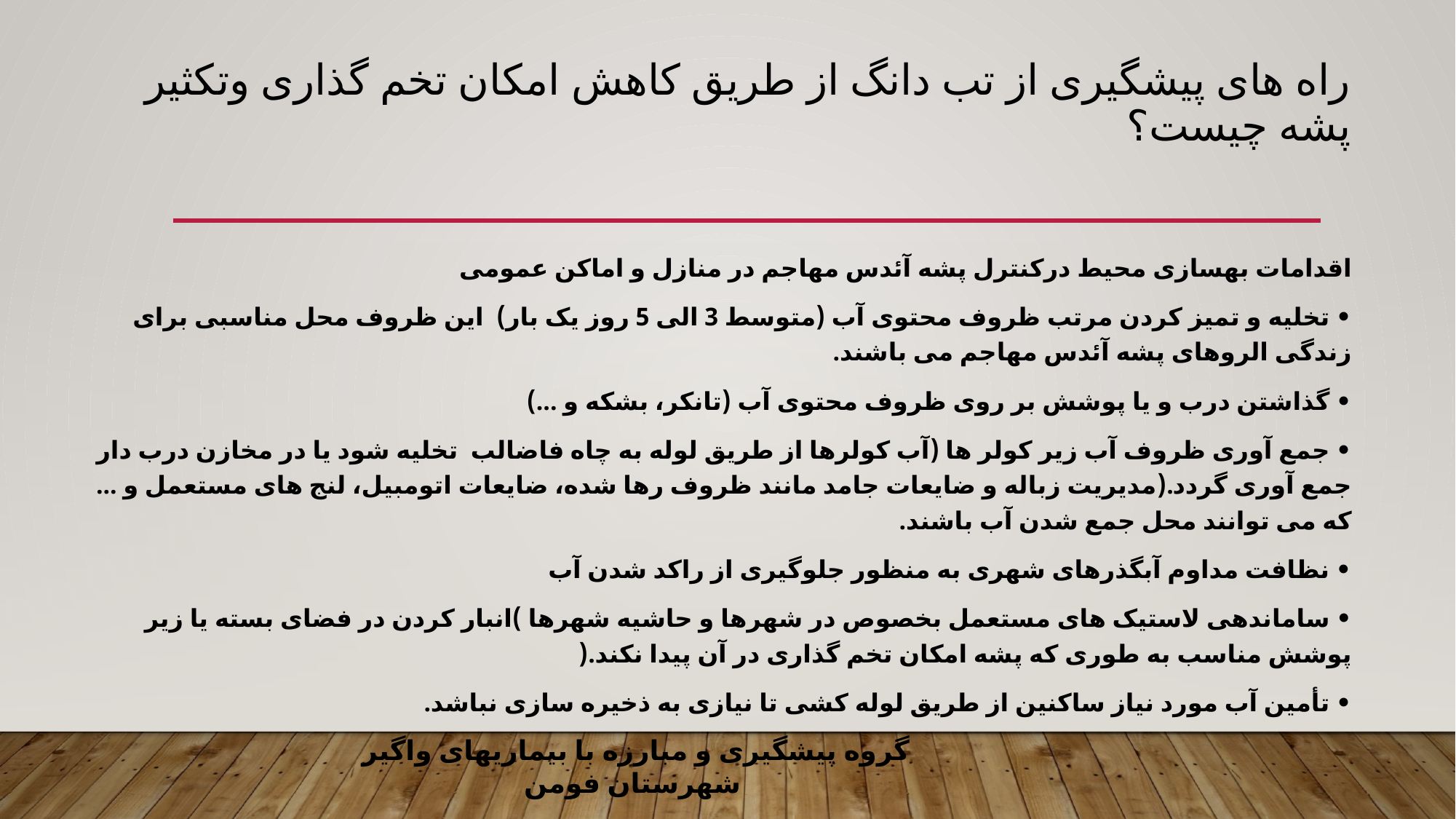

# راه های پیشگیری از تب دانگ از طریق کاهش امکان تخم گذاری وتکثیر پشه چیست؟
اقدامات بهسازی محیط درکنترل پشه آئدس مهاجم در منازل و اماکن عمومی
• تخلیه و تمیز کردن مرتب ظروف محتوی آب (متوسط 3 الی 5 روز یک بار)  این ظروف محل مناسبی برای زندگی الروهای پشه آئدس مهاجم می باشند.
• گذاشتن درب و یا پوشش بر روی ظروف محتوی آب (تانكر، بشكه و ...)
• جمع آوری ظروف آب زیر کولر ها (آب کولرها از طریق لوله به چاه فاضالب  تخلیه شود یا در مخازن درب دار جمع آوری گردد.(مدیریت زباله و ضایعات جامد مانند ظروف رها شده، ضایعات اتومبیل، لنج های مستعمل و ... که می توانند محل جمع شدن آب باشند.
• نظافت مداوم آبگذرهای شهری به منظور جلوگیری از راکد شدن آب
• ساماندهی لاستیک های مستعمل بخصوص در شهرها و حاشیه شهرها )انبار کردن در فضای بسته یا زیر پوشش مناسب به طوری که پشه امكان تخم گذاری در آن پیدا نكند.(
• تأمین آب مورد نیاز ساکنین از طریق لوله کشی تا نیازی به ذخیره سازی نباشد.

گروه پیشگیری و مبارزه با بیماریهای واگیر شهرستان فومن